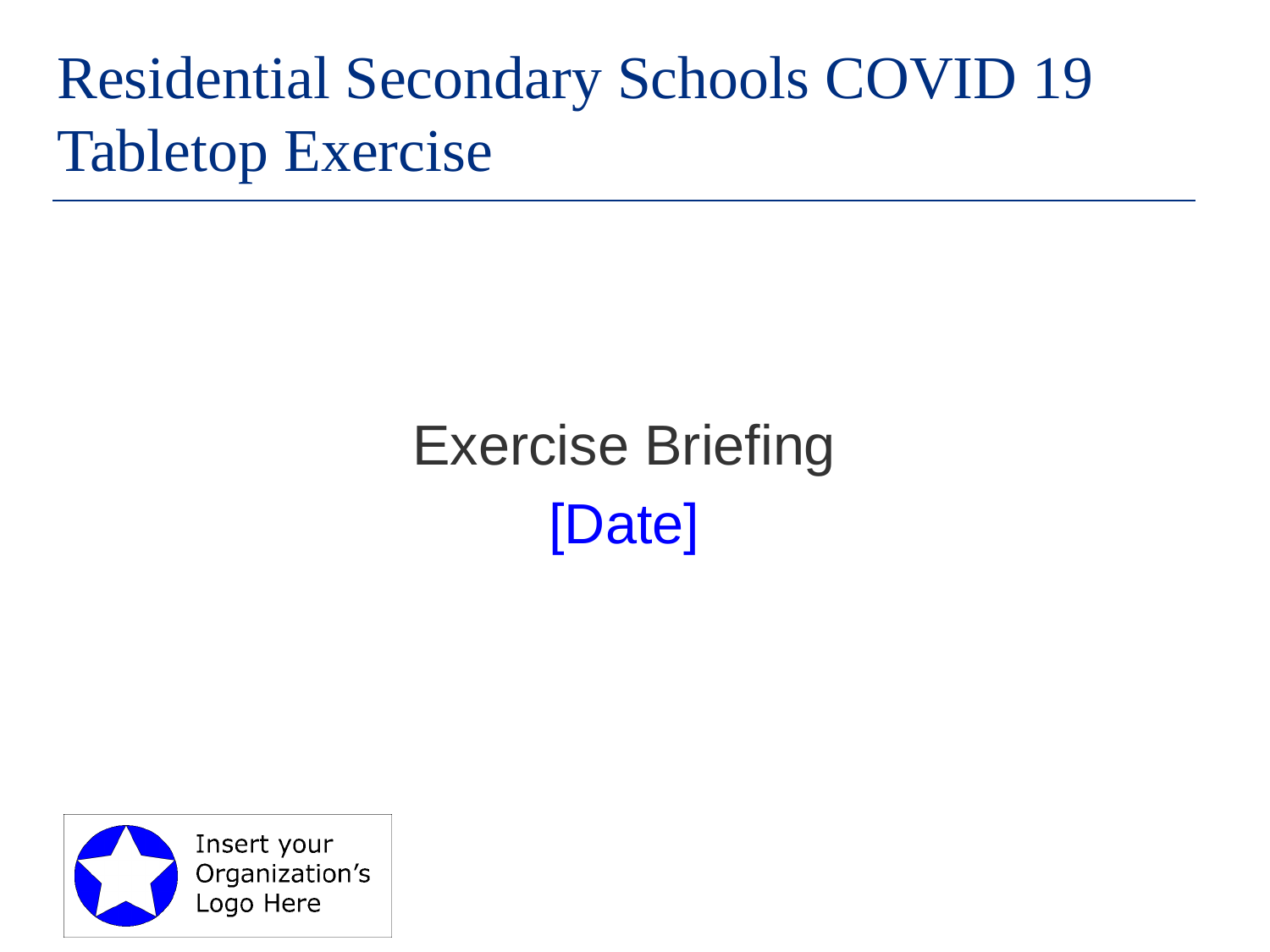

# Residential Secondary Schools COVID 19 Tabletop Exercise
Exercise Briefing
[Date]